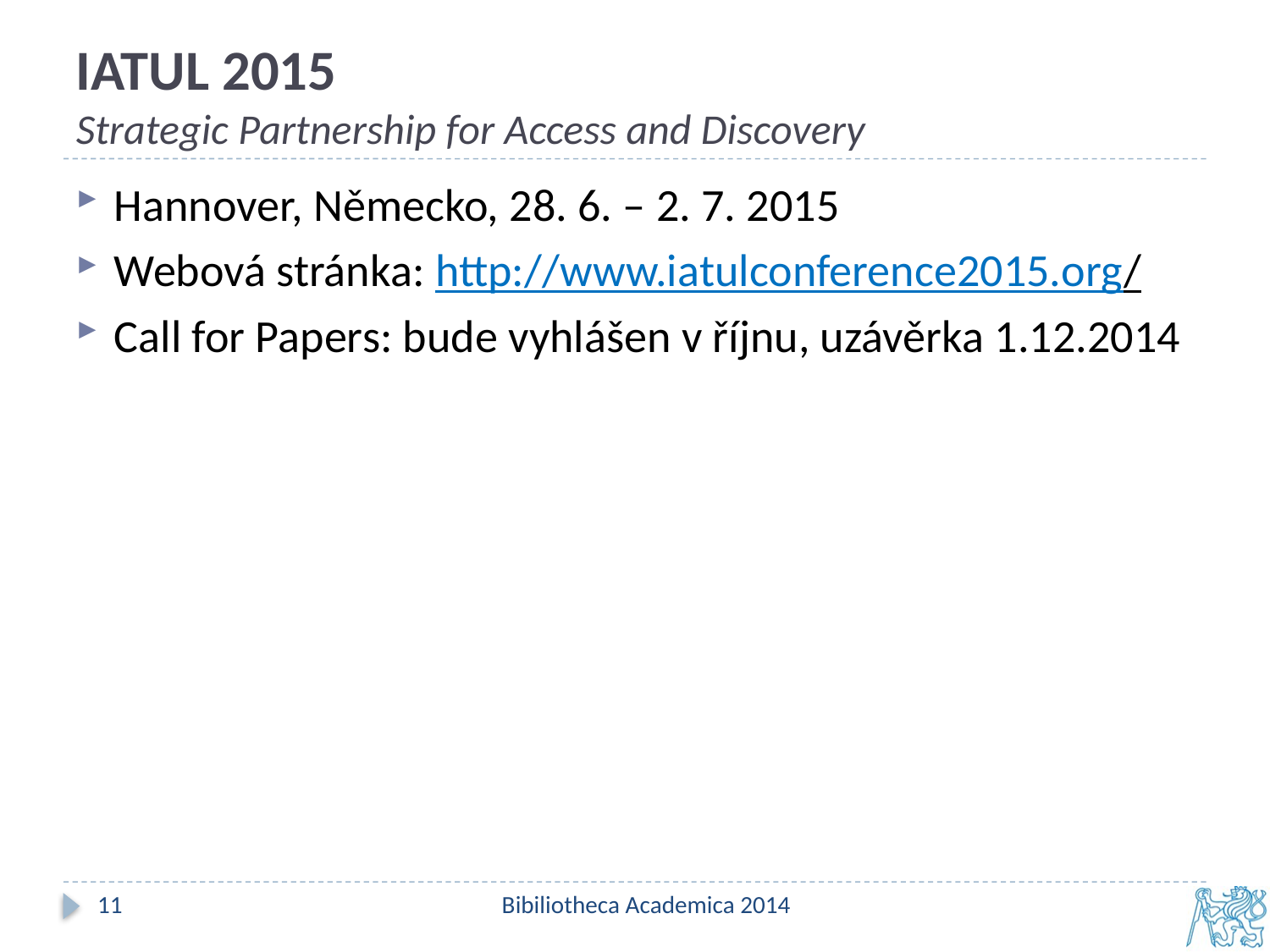

# IATUL 2015 Strategic Partnership for Access and Discovery
Hannover, Německo, 28. 6. – 2. 7. 2015
Webová stránka: http://www.iatulconference2015.org/
Call for Papers: bude vyhlášen v říjnu, uzávěrka 1.12.2014

11
Bibiliotheca Academica 2014